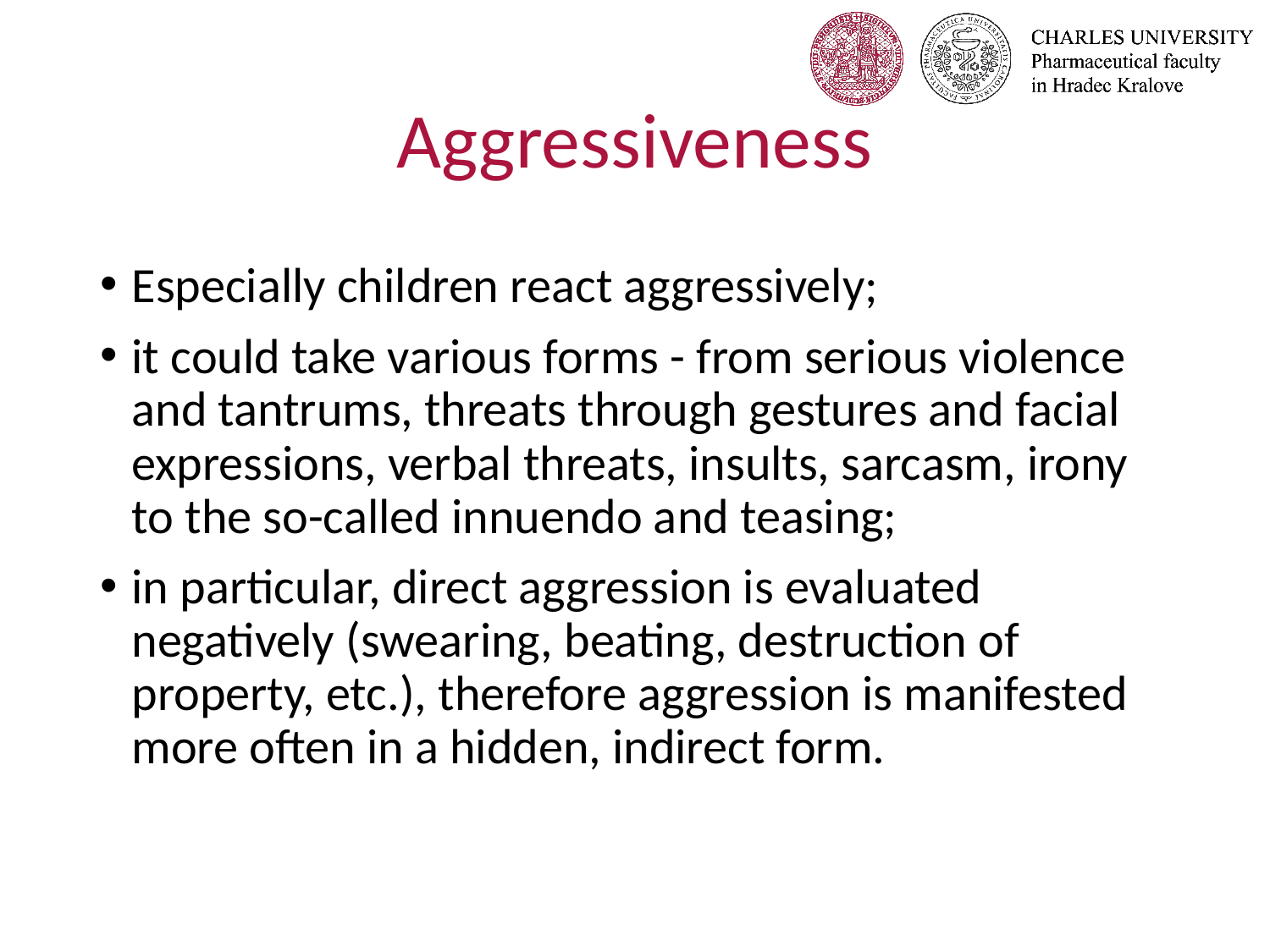

# Aggressiveness
Especially children react aggressively;
it could take various forms - from serious violence and tantrums, threats through gestures and facial expressions, verbal threats, insults, sarcasm, irony to the so-called innuendo and teasing;
in particular, direct aggression is evaluated negatively (swearing, beating, destruction of property, etc.), therefore aggression is manifested more often in a hidden, indirect form.